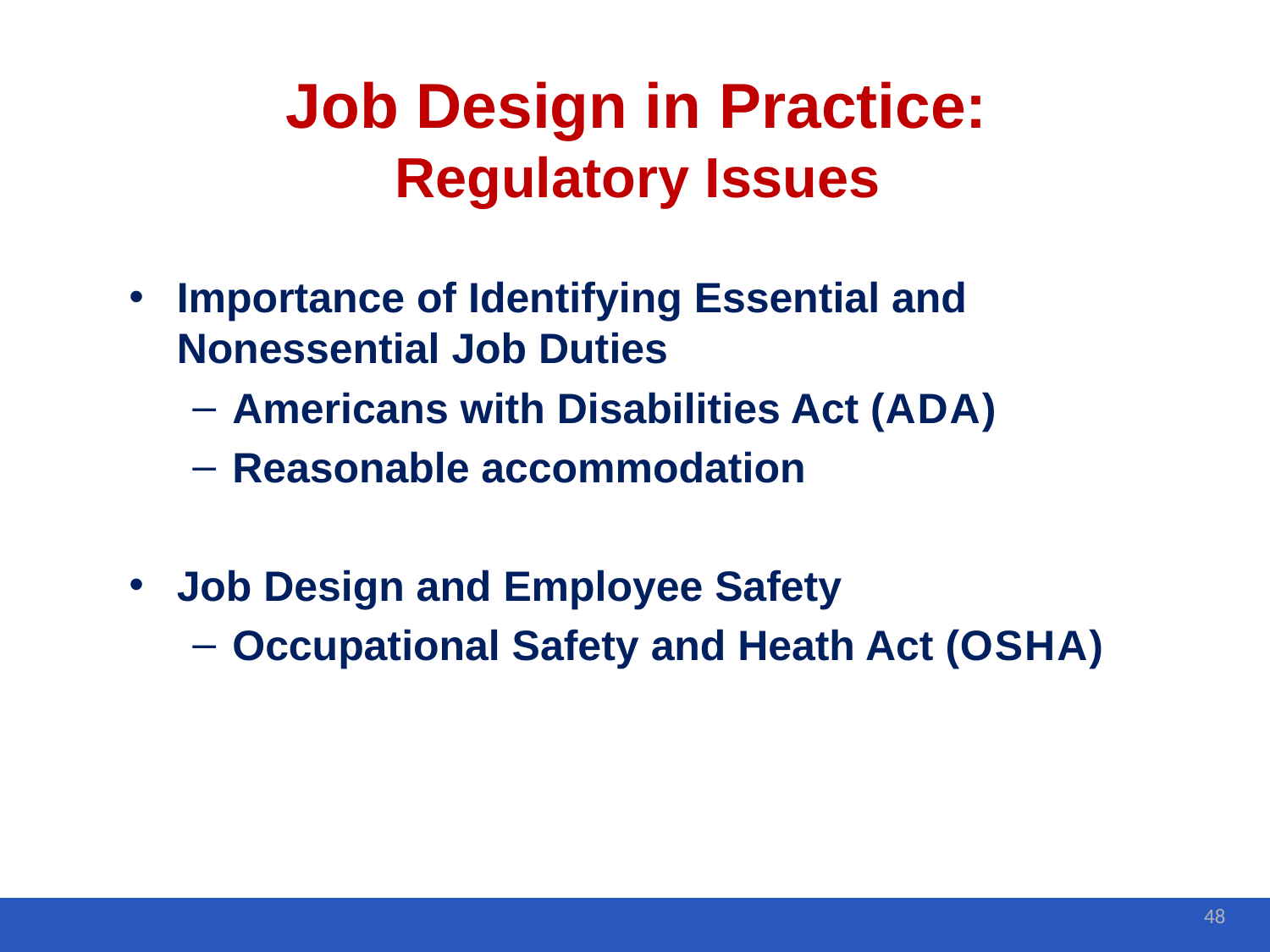

# Job Design in Practice: Regulatory Issues
Importance of Identifying Essential and Nonessential Job Duties
Americans with Disabilities Act (ADA)
Reasonable accommodation

Job Design and Employee Safety
Occupational Safety and Heath Act (OSHA)

48